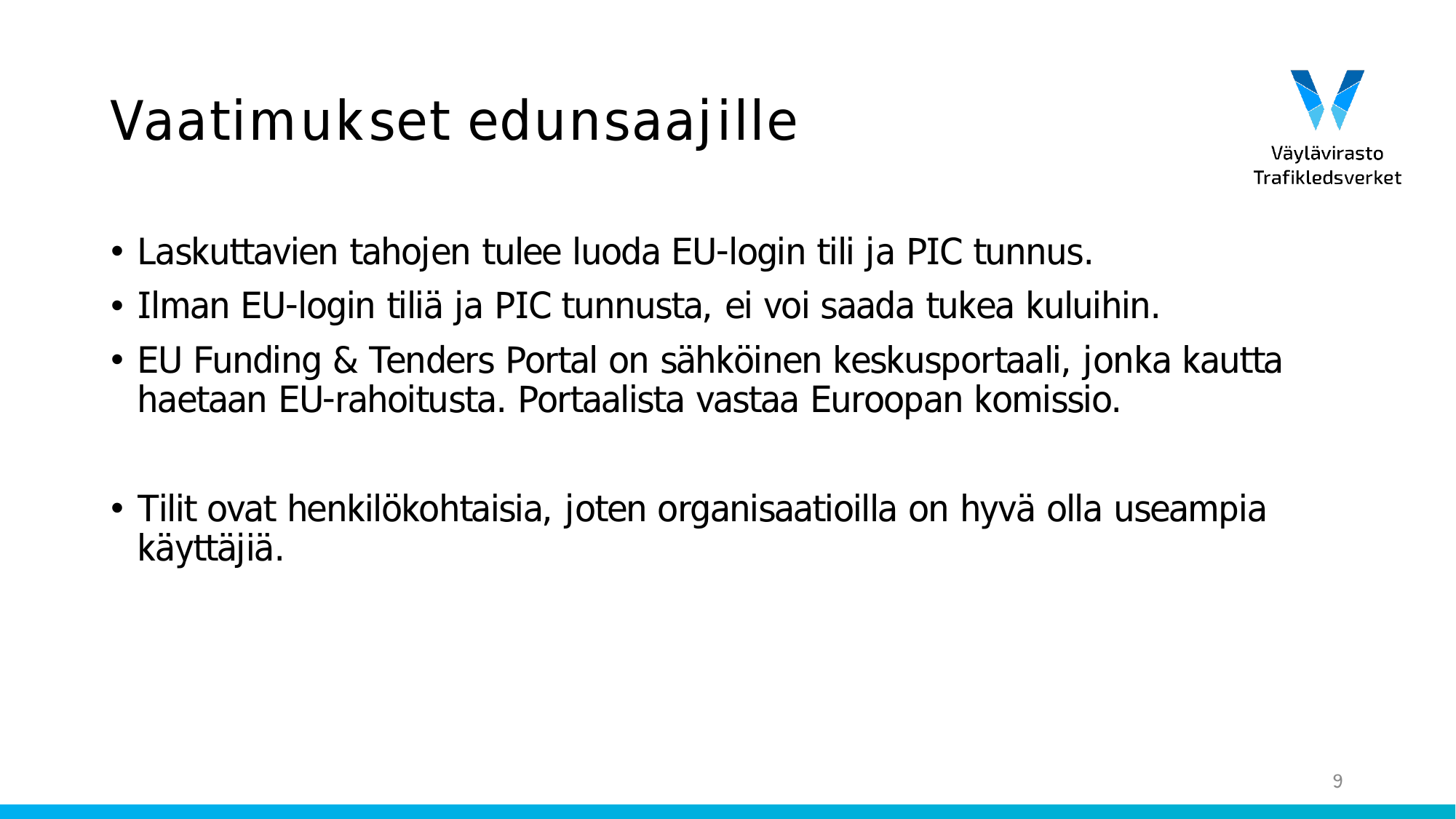

# Vaatimukset edunsaajille
Laskuttavien tahojen tulee luoda EU-login tili ja PIC tunnus.
Ilman EU-login tiliä ja PIC tunnusta, ei voi saada tukea kuluihin.
EU Funding & Tenders Portal on sähköinen keskusportaali, jonka kautta haetaan EU-rahoitusta. Portaalista vastaa Euroopan komissio.

Tilit ovat henkilökohtaisia, joten organisaatioilla on hyvä olla useampia käyttäjiä.
9